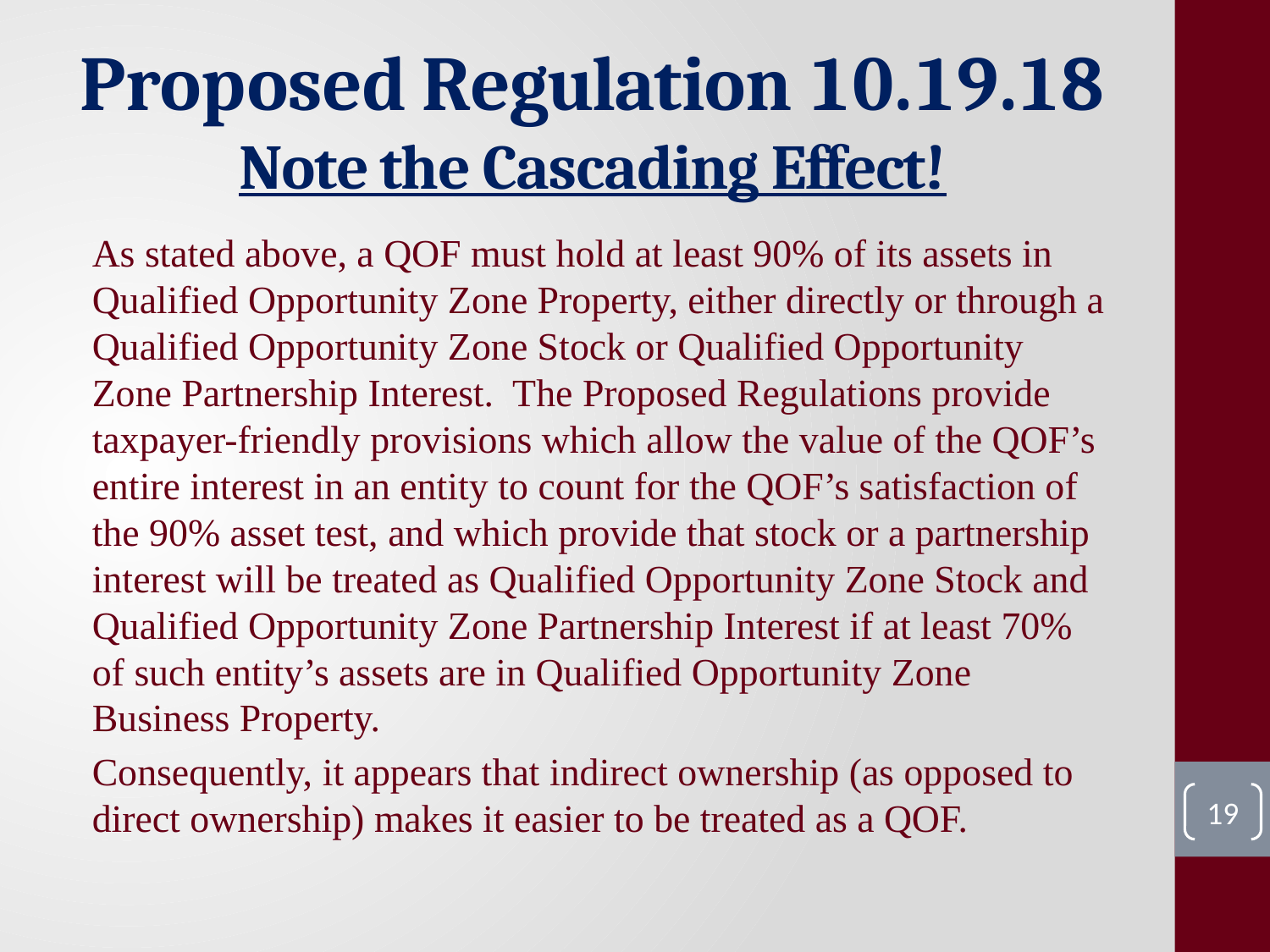

# Proposed Regulation 10.19.18 Note the Cascading Effect!
As stated above, a QOF must hold at least 90% of its assets in Qualified Opportunity Zone Property, either directly or through a Qualified Opportunity Zone Stock or Qualified Opportunity Zone Partnership Interest.  The Proposed Regulations provide taxpayer-friendly provisions which allow the value of the QOF’s entire interest in an entity to count for the QOF’s satisfaction of the 90% asset test, and which provide that stock or a partnership interest will be treated as Qualified Opportunity Zone Stock and Qualified Opportunity Zone Partnership Interest if at least 70% of such entity’s assets are in Qualified Opportunity Zone Business Property.
Consequently, it appears that indirect ownership (as opposed to direct ownership) makes it easier to be treated as a QOF.

19